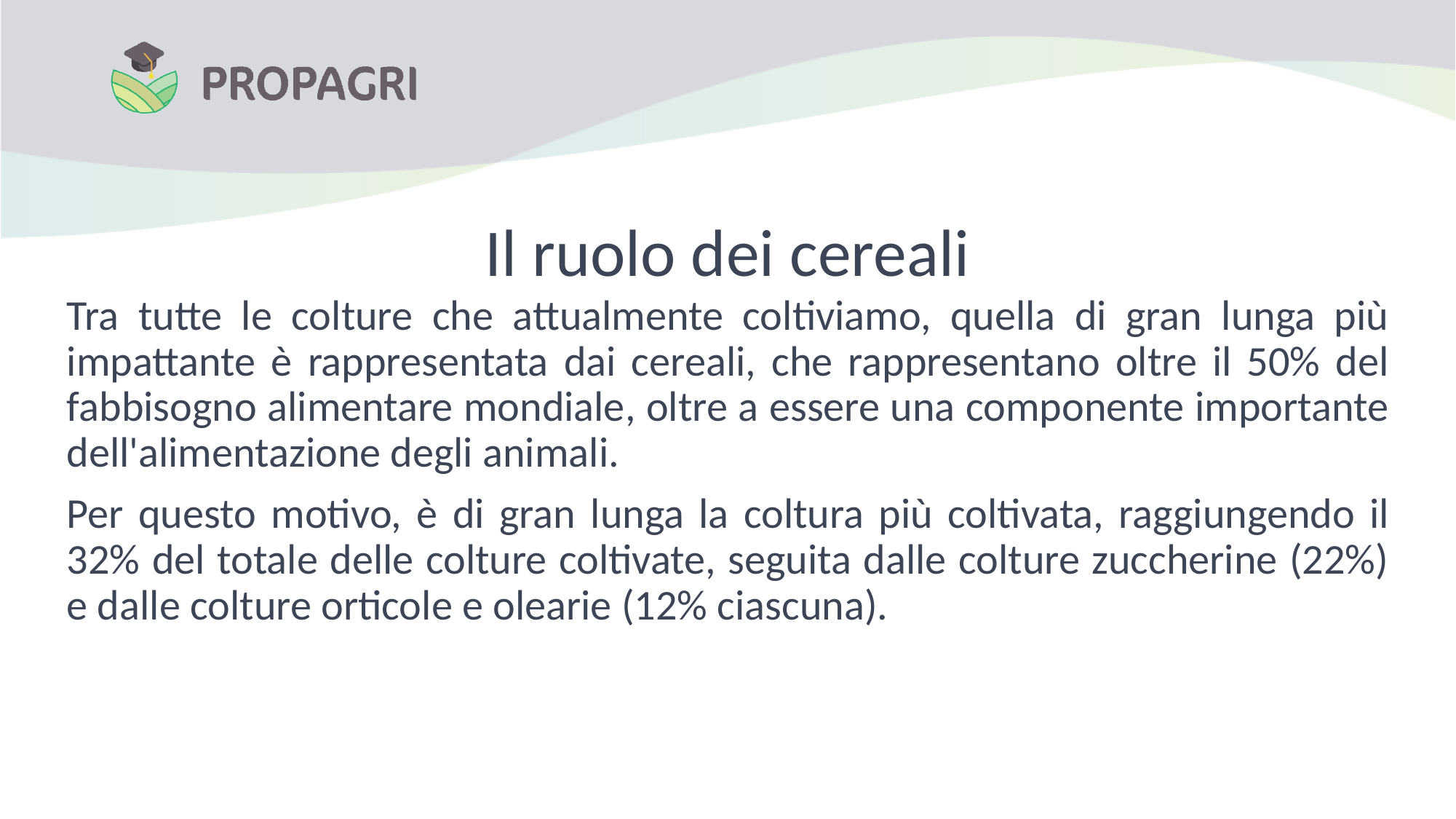

# Il ruolo dei cereali
Tra tutte le colture che attualmente coltiviamo, quella di gran lunga più impattante è rappresentata dai cereali, che rappresentano oltre il 50% del fabbisogno alimentare mondiale, oltre a essere una componente importante dell'alimentazione degli animali.
Per questo motivo, è di gran lunga la coltura più coltivata, raggiungendo il 32% del totale delle colture coltivate, seguita dalle colture zuccherine (22%) e dalle colture orticole e olearie (12% ciascuna).